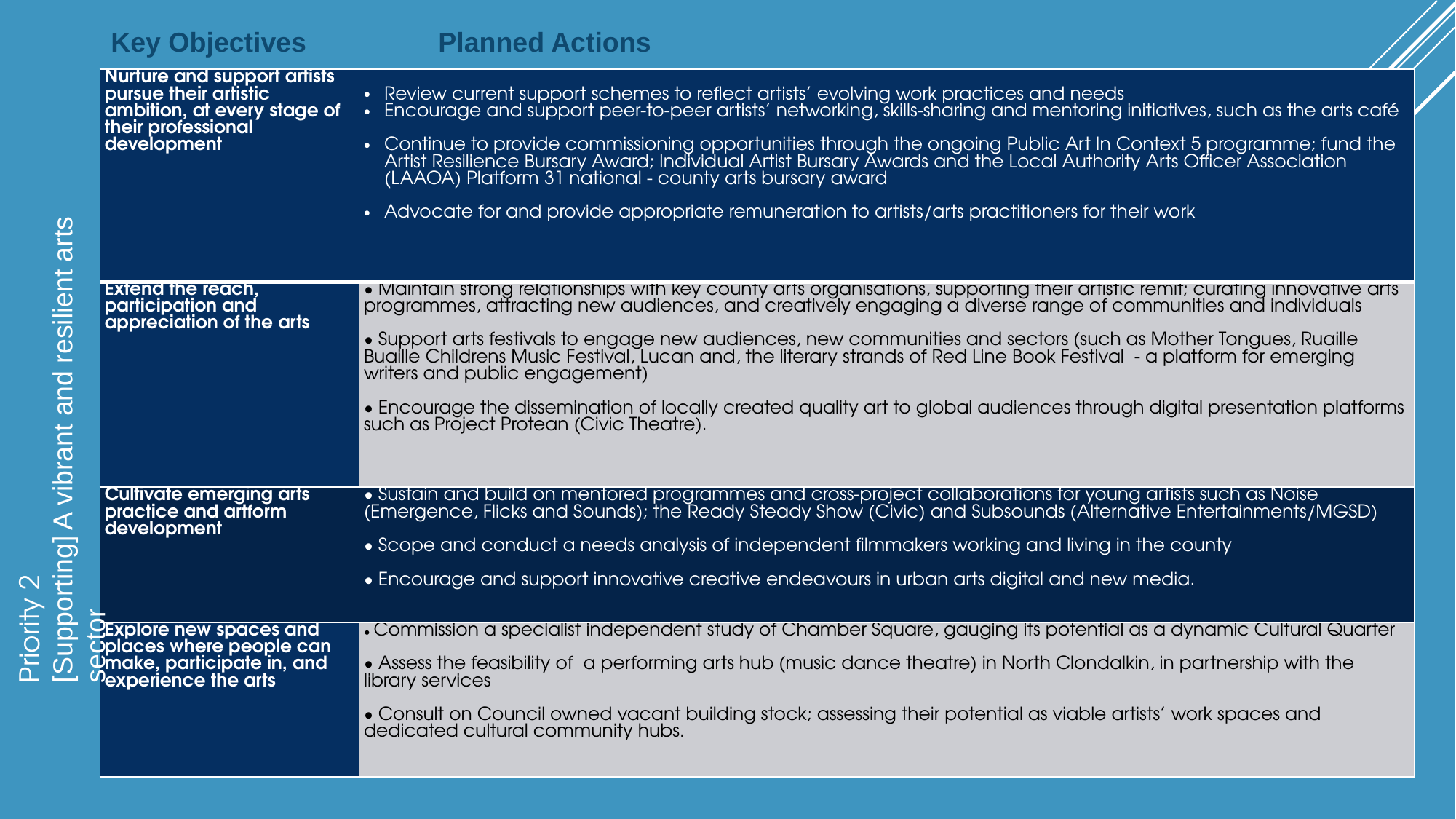

Key Objectives		Planned Actions

| Nurture and support artists pursue their artistic ambition, at every stage of their professional development | Review current support schemes to reflect artists’ evolving work practices and needs Encourage and support peer-to-peer artists’ networking, skills-sharing and mentoring initiatives, such as the arts café Continue to provide commissioning opportunities through the ongoing Public Art In Context 5 programme; fund the Artist Resilience Bursary Award; Individual Artist Bursary Awards and the Local Authority Arts Officer Association (LAAOA) Platform 31 national - county arts bursary award Advocate for and provide appropriate remuneration to artists/arts practitioners for their work |
| --- | --- |
| Extend the reach, participation and appreciation of the arts | • Maintain strong relationships with key county arts organisations, supporting their artistic remit; curating innovative arts programmes, attracting new audiences, and creatively engaging a diverse range of communities and individuals   • Support arts festivals to engage new audiences, new communities and sectors (such as Mother Tongues, Ruaille Buaille Childrens Music Festival, Lucan and, the literary strands of Red Line Book Festival - a platform for emerging writers and public engagement)   • Encourage the dissemination of locally created quality art to global audiences through digital presentation platforms such as Project Protean (Civic Theatre). |
| Cultivate emerging arts practice and artform development | • Sustain and build on mentored programmes and cross-project collaborations for young artists such as Noise (Emergence, Flicks and Sounds); the Ready Steady Show (Civic) and Subsounds (Alternative Entertainments/MGSD)   • Scope and conduct a needs analysis of independent filmmakers working and living in the county • Encourage and support innovative creative endeavours in urban arts digital and new media. |
| Explore new spaces and places where people can make, participate in, and experience the arts | • Commission a specialist independent study of Chamber Square, gauging its potential as a dynamic Cultural Quarter   • Assess the feasibility of a performing arts hub (music dance theatre) in North Clondalkin, in partnership with the library services   • Consult on Council owned vacant building stock; assessing their potential as viable artists’ work spaces and dedicated cultural community hubs. |
Priority 2
[Supporting] A vibrant and resilient arts sector